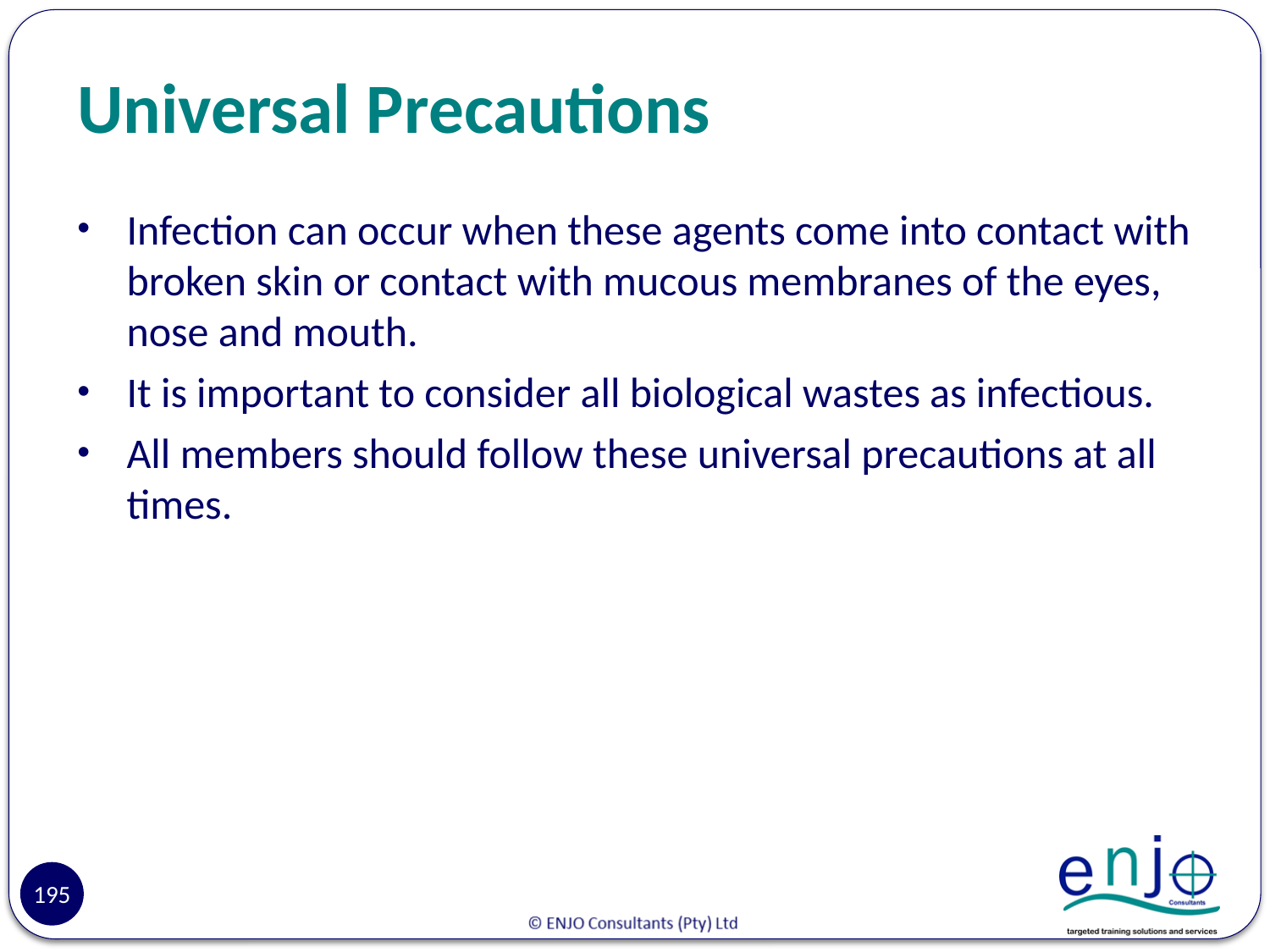

# Universal Precautions
Infection can occur when these agents come into contact with broken skin or contact with mucous membranes of the eyes, nose and mouth.
It is important to consider all biological wastes as infectious.
All members should follow these universal precautions at all times.
195